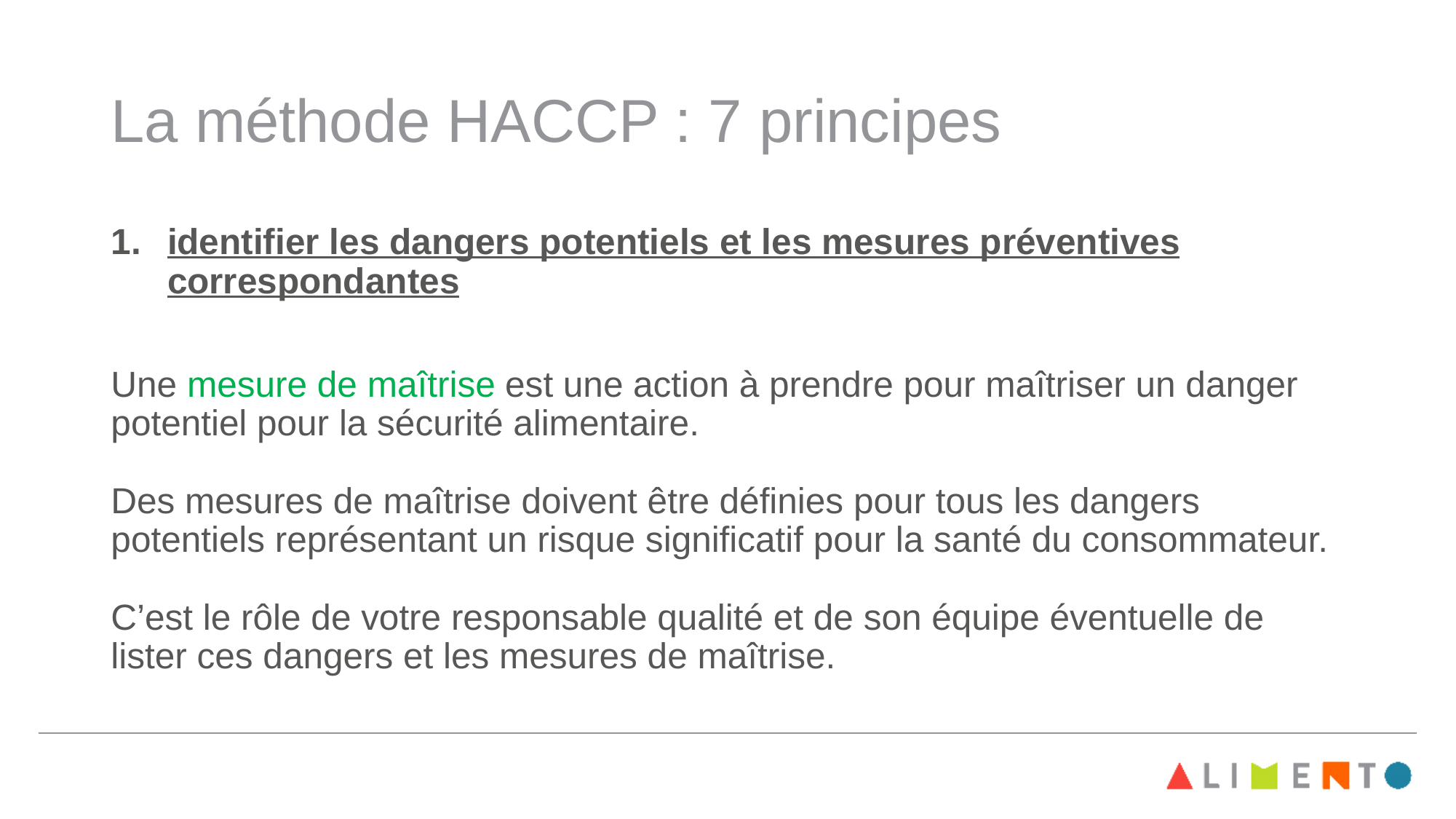

# La méthode HACCP : 7 principes
identifier les dangers potentiels et les mesures préventives correspondantes

Une mesure de maîtrise est une action à prendre pour maîtriser un danger potentiel pour la sécurité alimentaire.
Des mesures de maîtrise doivent être définies pour tous les dangers potentiels représentant un risque significatif pour la santé du consommateur.
C’est le rôle de votre responsable qualité et de son équipe éventuelle de lister ces dangers et les mesures de maîtrise.